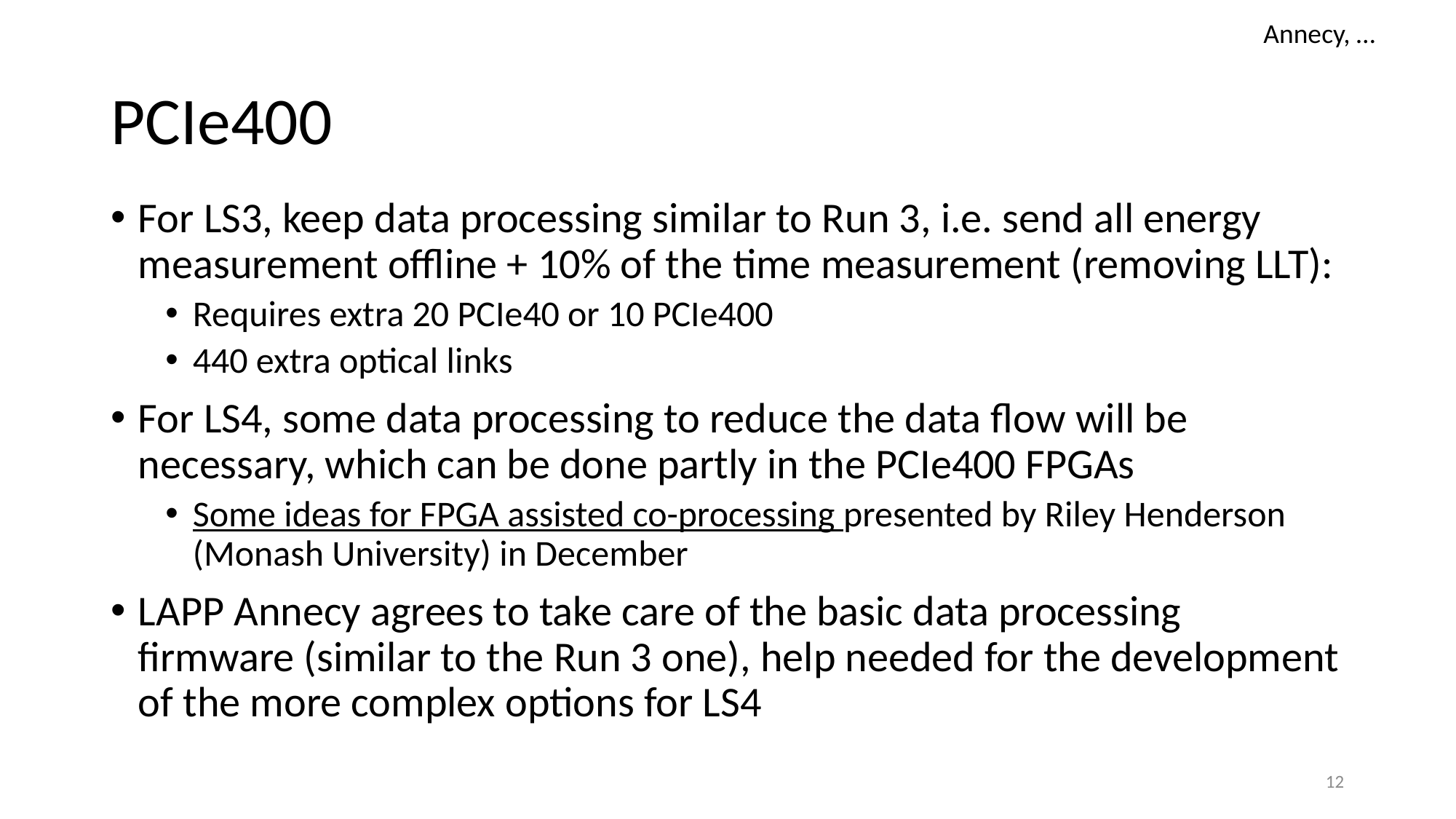

Annecy, …
# PCIe400
For LS3, keep data processing similar to Run 3, i.e. send all energy measurement offline + 10% of the time measurement (removing LLT):
Requires extra 20 PCIe40 or 10 PCIe400
440 extra optical links
For LS4, some data processing to reduce the data flow will be necessary, which can be done partly in the PCIe400 FPGAs
Some ideas for FPGA assisted co-processing presented by Riley Henderson (Monash University) in December
LAPP Annecy agrees to take care of the basic data processing firmware (similar to the Run 3 one), help needed for the development of the more complex options for LS4
12